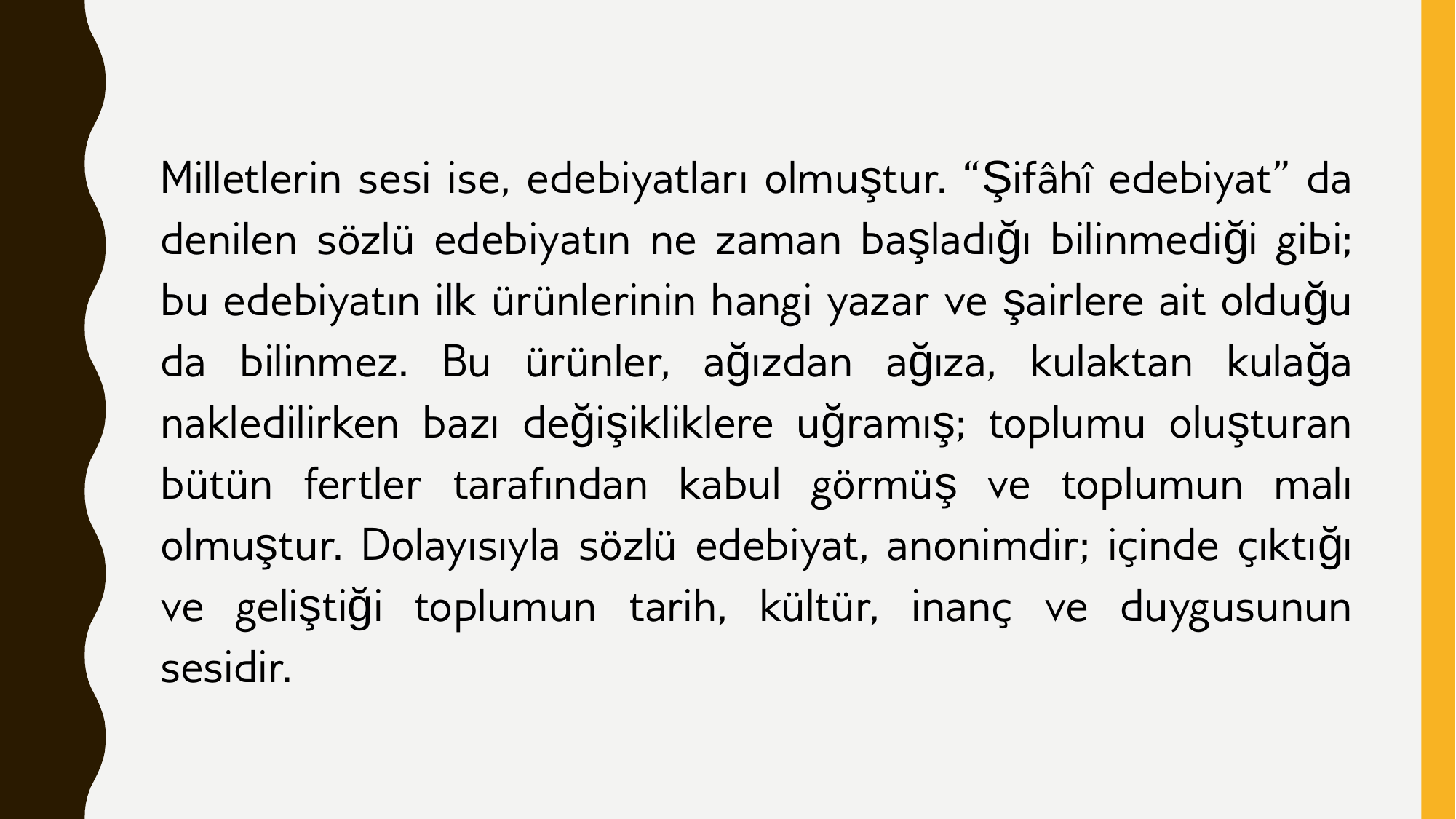

Milletlerin sesi ise, edebiyatları olmuştur. “Şifâhî edebiyat” da denilen sözlü edebiyatın ne zaman başladığı bilinmediği gibi; bu edebiyatın ilk ürünlerinin hangi yazar ve şairlere ait olduğu da bilinmez. Bu ürünler, ağızdan ağıza, kulaktan kulağa nakledilirken bazı değişikliklere uğramış; toplumu oluşturan bütün fertler tarafından kabul görmüş ve toplumun malı olmuştur. Dolayısıyla sözlü edebiyat, anonimdir; içinde çıktığı ve geliştiği toplumun tarih, kültür, inanç ve duygusunun sesidir.